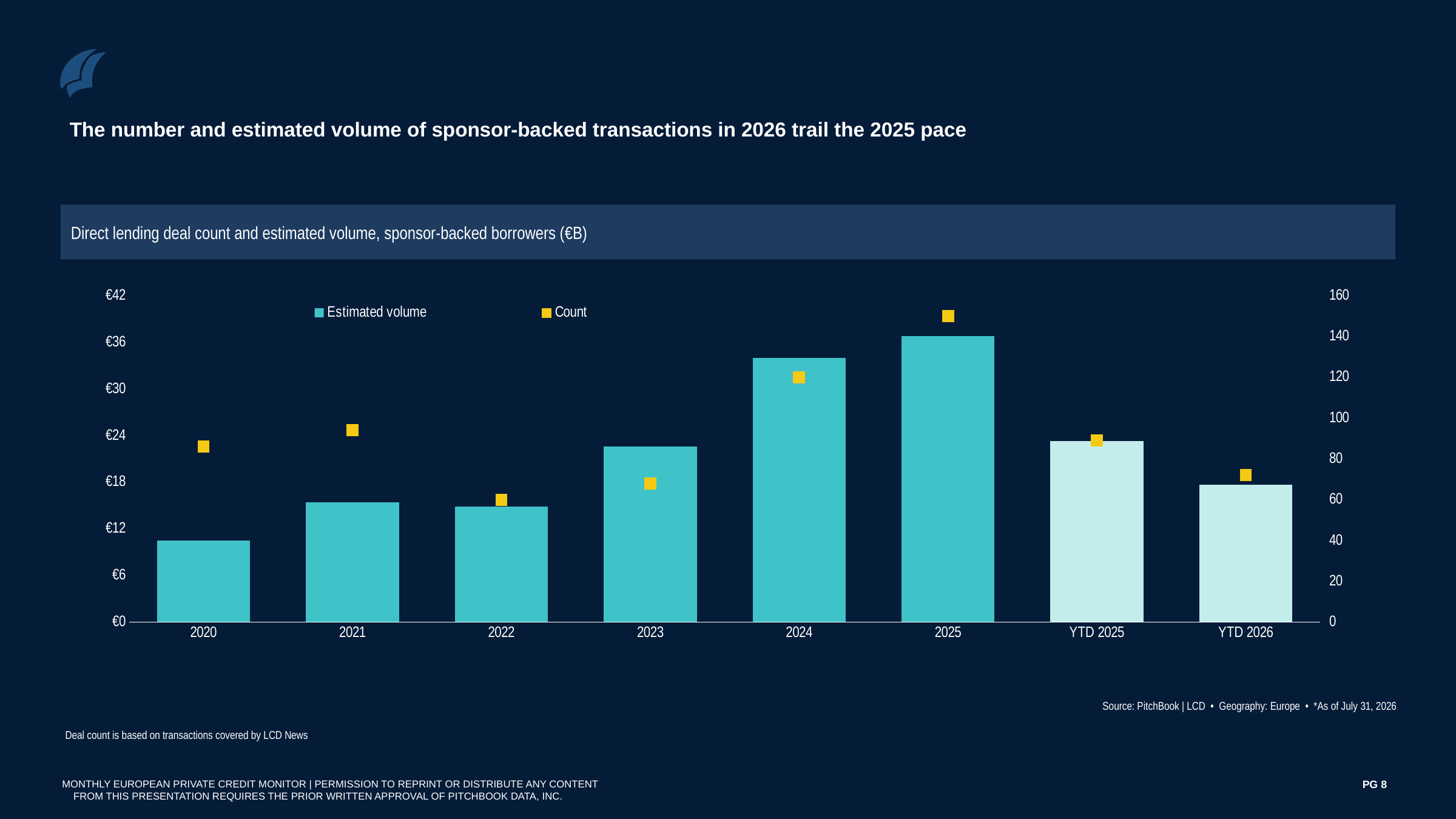

The number and estimated volume of sponsor-backed transactions in 2026 trail the 2025 pace
Direct lending deal count and estimated volume, sponsor-backed borrowers (€B)

### Chart

| Category | Estimated volume | Count |
|---|---|---|
| 2020 | 10.524637857 | 86.0 |
| 2021 | 15.367972048 | 94.0 |
| 2022 | 14.841721778 | 60.0 |
| 2023 | 22.586783732 | 68.0 |
| 2024 | 33.98 | 120.0 |
| 2025 | 36.80123 | 150.0 |
| YTD 2025 | 23.31106415 | 89.0 |
| YTD 2026 | 17.645183824 | 72.0 |
Source: PitchBook | LCD  •  Geography: Europe  •  *As of July 31, 2026
Deal count is based on transactions covered by LCD News